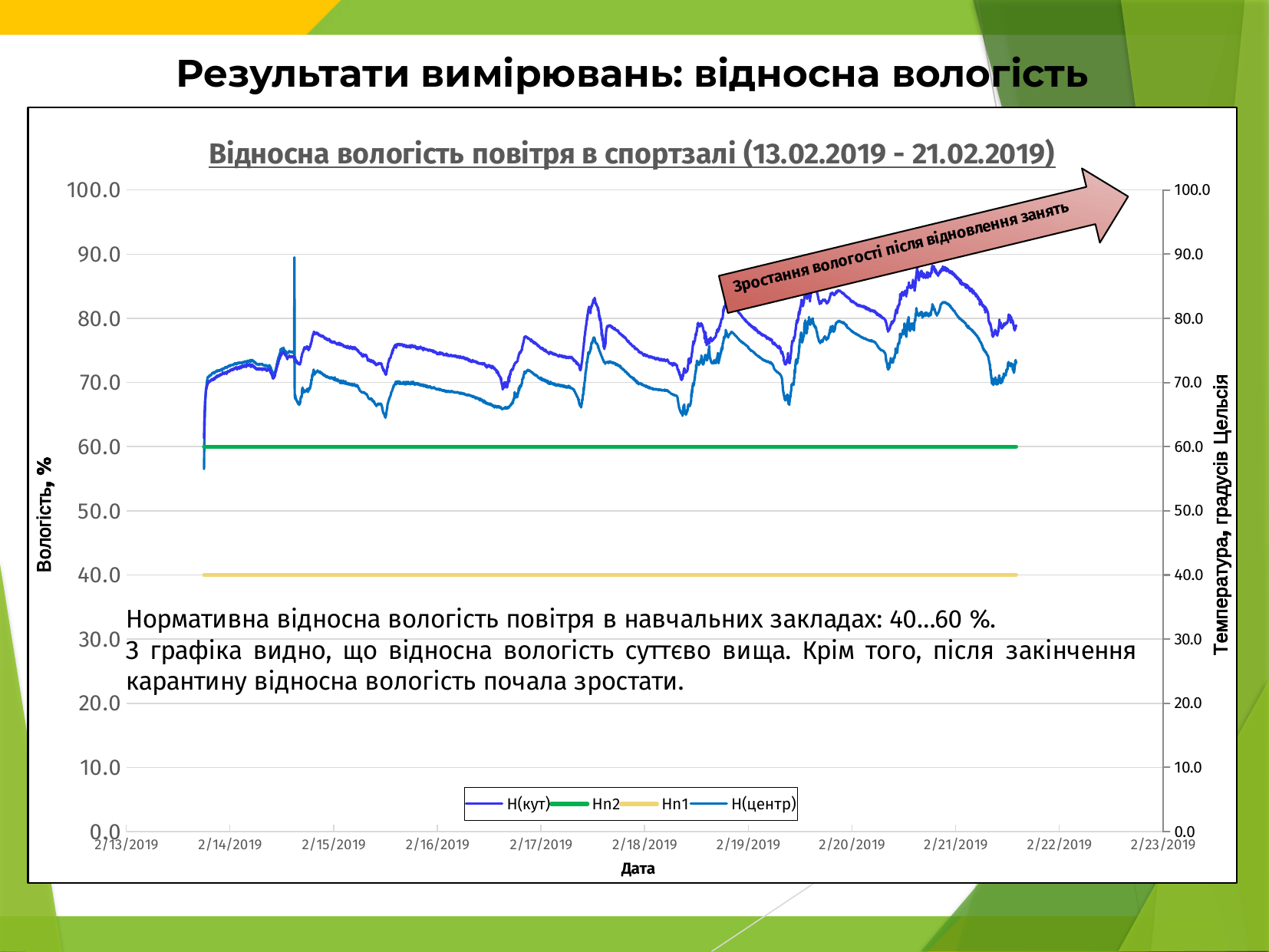

Результати вимірювань: відносна вологість

### Chart: Відносна вологість повітря в спортзалі (13.02.2019 - 21.02.2019)

| Category | H(кут) | Hn2 | Hn1 | H(центр) |
|---|---|---|---|---|